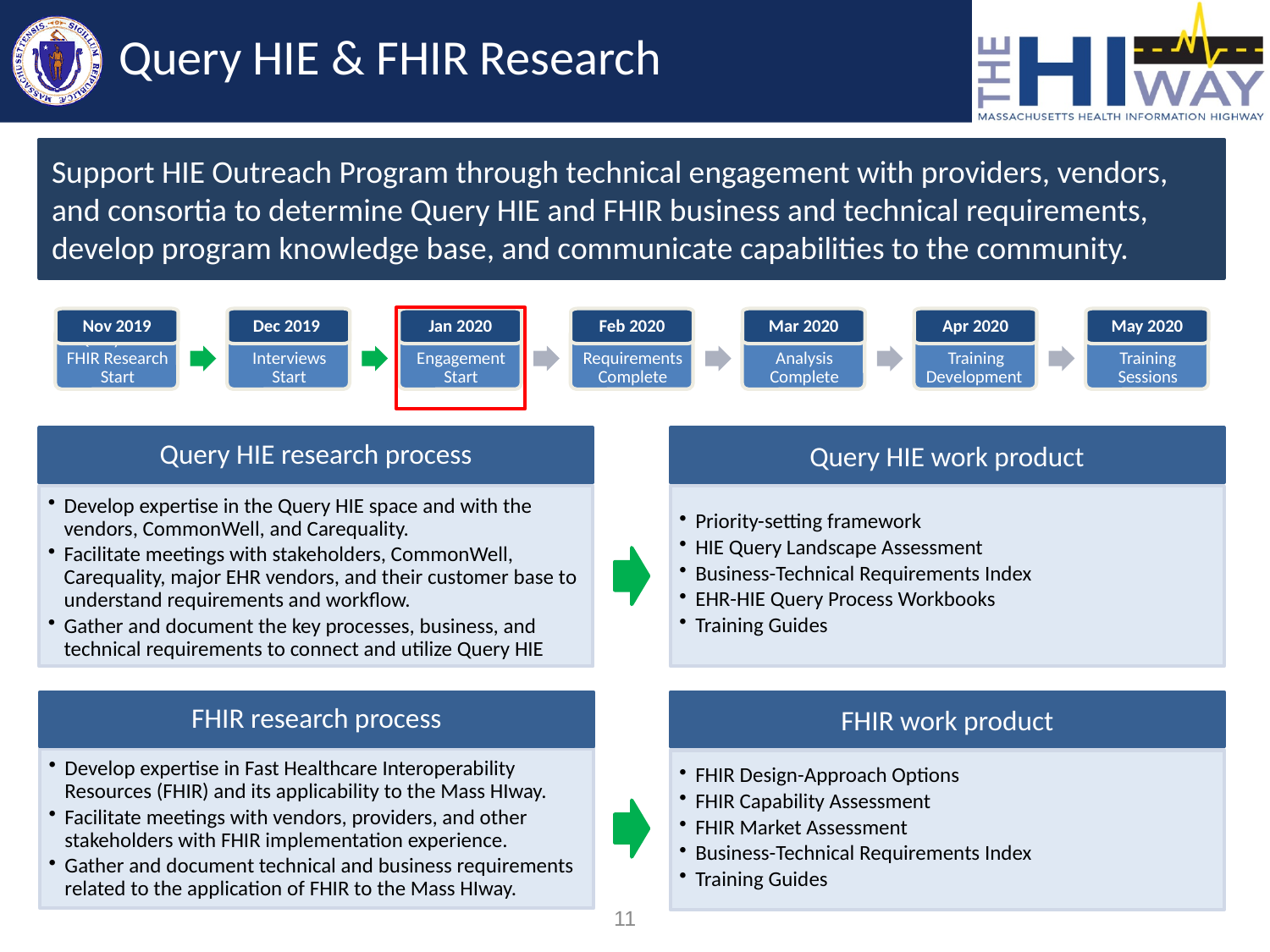

# Query HIE & FHIR Research
Support HIE Outreach Program through technical engagement with providers, vendors, and consortia to determine Query HIE and FHIR business and technical requirements, develop program knowledge base, and communicate capabilities to the community.
Query HIE - FHIR Research Start

Stakeholder Interviews Start

Vendor Engagement Start

Business Requirements Complete

Research & Analysis Complete

Content-Training Development

Internal Training Sessions
Nov 2019
Dec 2019
Jan 2020
Feb 2020
Mar 2020
Apr 2020
May 2020

Query HIE research process
Query HIE work product
Priority-setting framework
HIE Query Landscape Assessment
Business-Technical Requirements Index
EHR-HIE Query Process Workbooks
Training Guides
Develop expertise in the Query HIE space and with the vendors, CommonWell, and Carequality.
Facilitate meetings with stakeholders, CommonWell, Carequality, major EHR vendors, and their customer base to understand requirements and workflow.
Gather and document the key processes, business, and technical requirements to connect and utilize Query HIE

FHIR research process
Develop expertise in Fast Healthcare Interoperability Resources (FHIR) and its applicability to the Mass HIway.
Facilitate meetings with vendors, providers, and other stakeholders with FHIR implementation experience.
Gather and document technical and business requirements related to the application of FHIR to the Mass HIway.
FHIR work product
FHIR Design-Approach Options
FHIR Capability Assessment
FHIR Market Assessment
Business-Technical Requirements Index
Training Guides

11